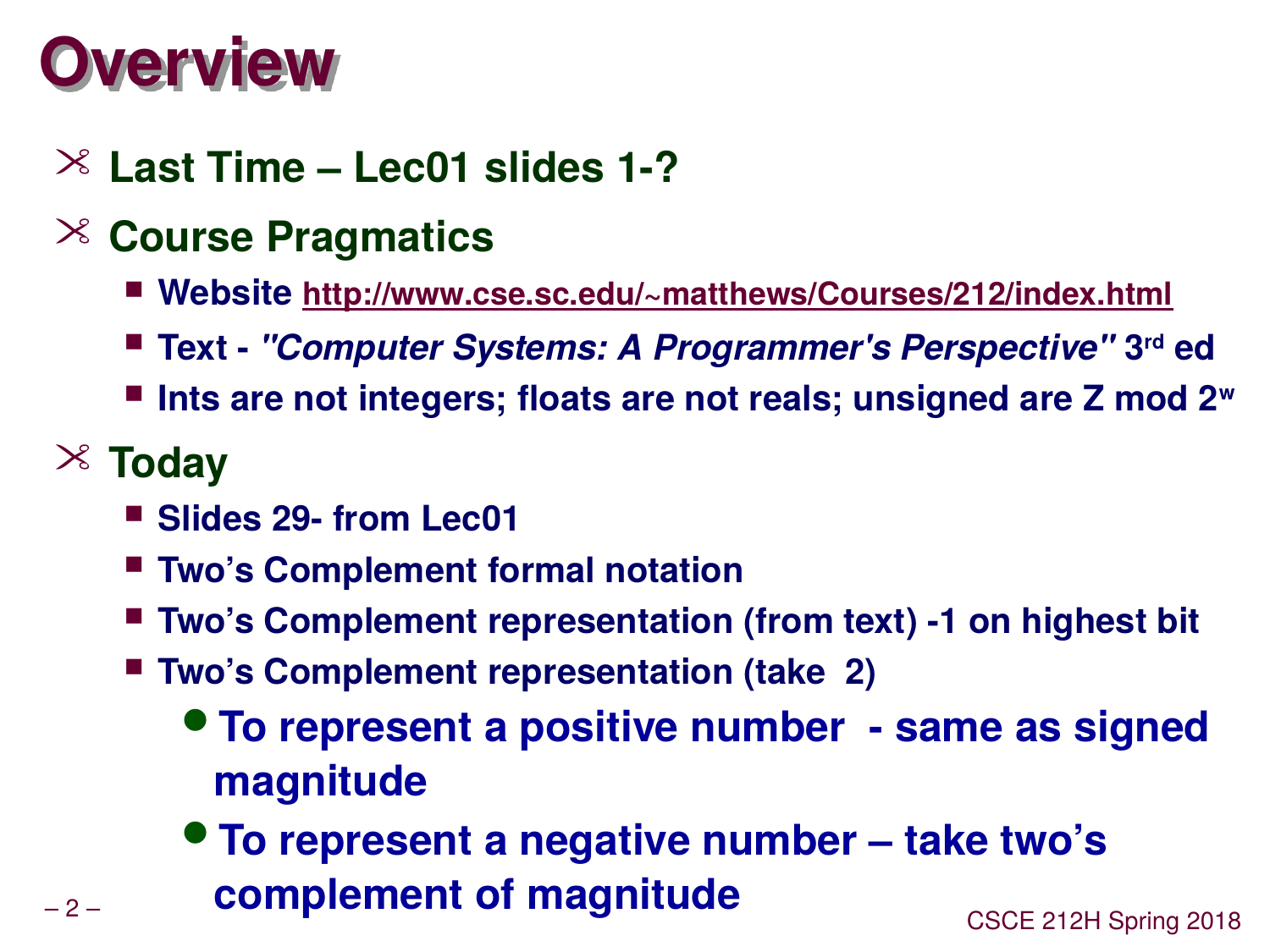

# Overview
Last Time – Lec01 slides 1-?
Course Pragmatics
Website http://www.cse.sc.edu/~matthews/Courses/212/index.html
Text - "Computer Systems: A Programmer's Perspective" 3rd ed
Ints are not integers; floats are not reals; unsigned are Z mod 2w
Today
Slides 29- from Lec01
Two’s Complement formal notation
Two’s Complement representation (from text) -1 on highest bit
Two’s Complement representation (take  2)
To represent a positive number  - same as signed magnitude
To represent a negative number – take two’s complement of magnitude